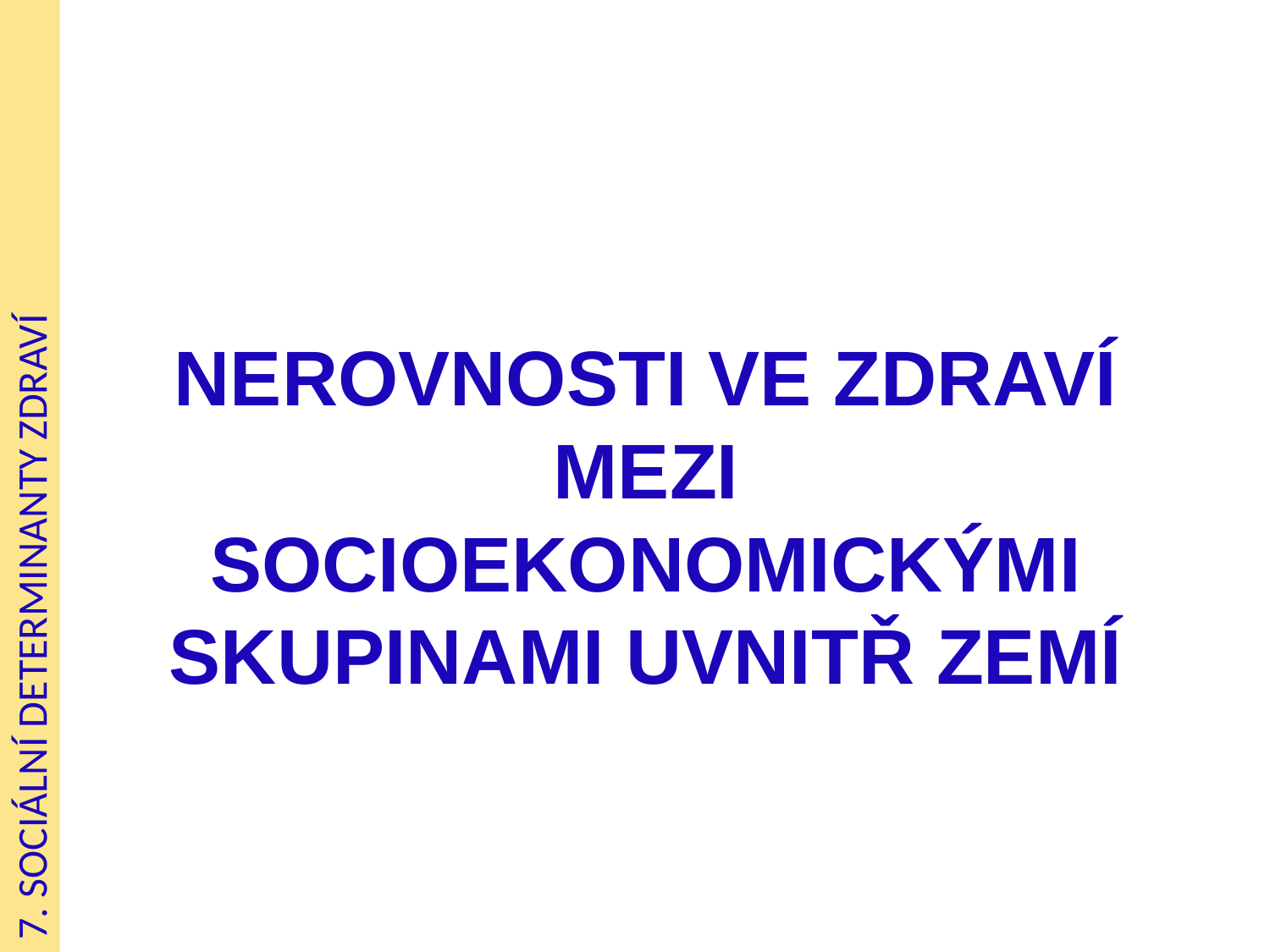

# NEROVNOSTI VE ZDRAVÍ MEZI SOCIOEKONOMICKÝMI SKUPINAMI UVNITŘ ZEMÍ
7. SOCIÁLNÍ DETERMINANTY ZDRAVÍ